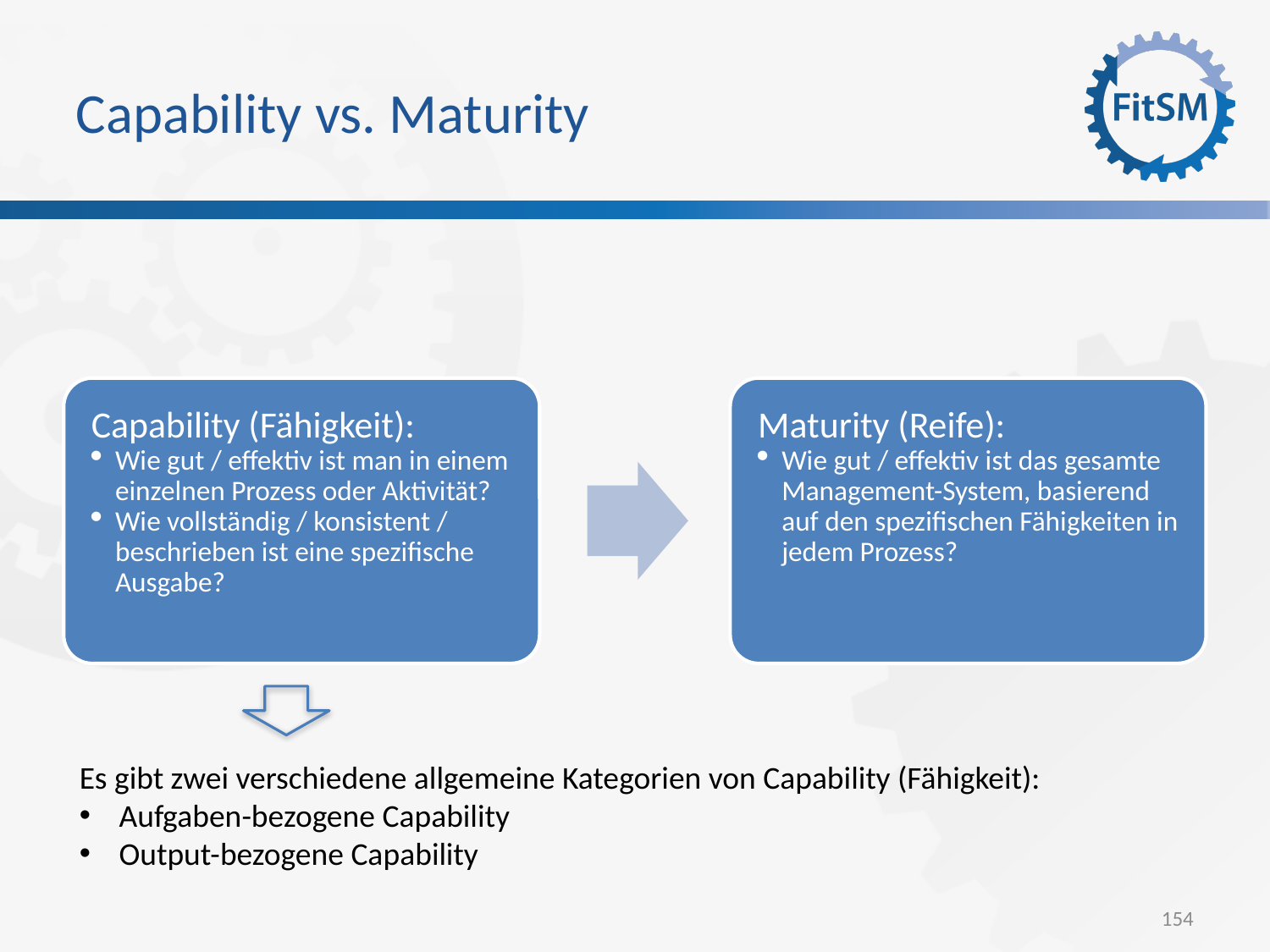

Capability vs. Maturity
Capability (Fähigkeit):
Wie gut / effektiv ist man in einem einzelnen Prozess oder Aktivität?
Wie vollständig / konsistent / beschrieben ist eine spezifische Ausgabe?
Maturity (Reife):
Wie gut / effektiv ist das gesamte Management-System, basierend auf den spezifischen Fähigkeiten in jedem Prozess?

Es gibt zwei verschiedene allgemeine Kategorien von Capability (Fähigkeit):
Aufgaben-bezogene Capability
Output-bezogene Capability
154